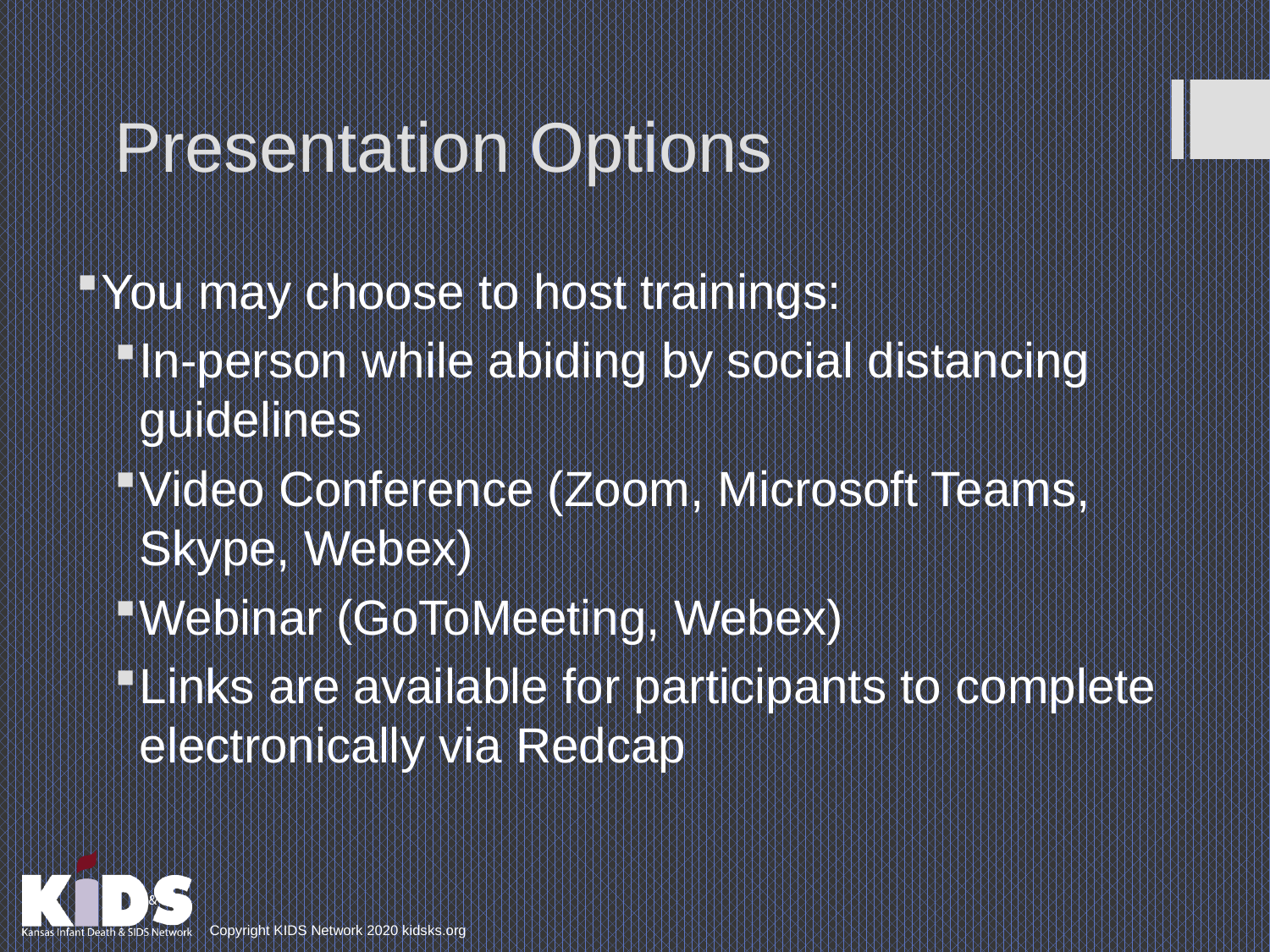

# Presentation Options
You may choose to host trainings:
In-person while abiding by social distancing guidelines
Video Conference (Zoom, Microsoft Teams, Skype, Webex)
Webinar (GoToMeeting, Webex)
Links are available for participants to complete electronically via Redcap
Copyright KIDS Network 2020 kidsks.org